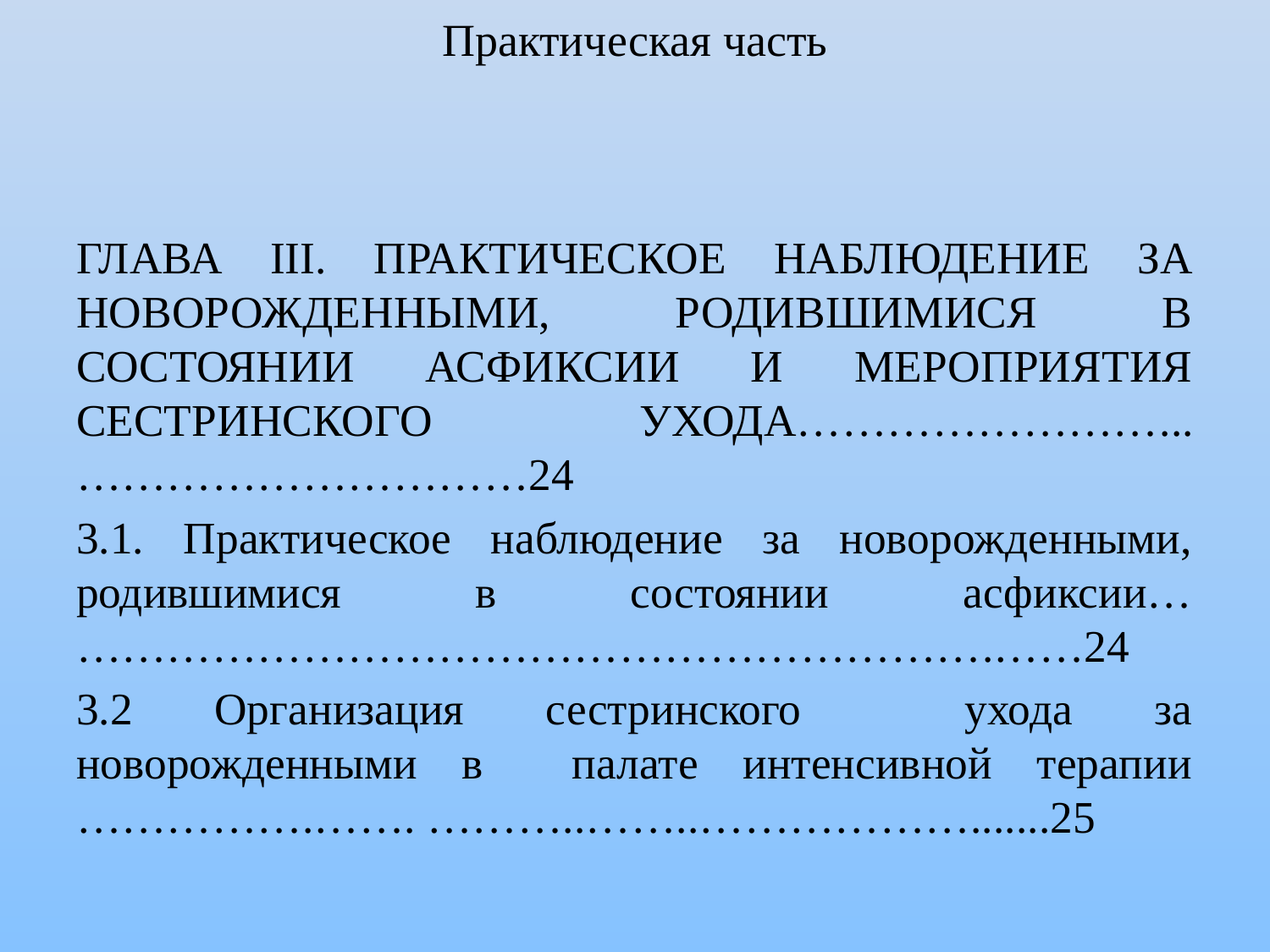

# Практическая часть
ГЛАВА III. ПРАКТИЧЕСКОЕ НАБЛЮДЕНИЕ ЗА НОВОРОЖДЕННЫМИ, РОДИВШИМИСЯ В СОСТОЯНИИ АСФИКСИИ И МЕРОПРИЯТИЯ СЕСТРИНСКОГО УХОДА……………………...…………………………24
3.1. Практическое наблюдение за новорожденными, родившимися в состоянии асфиксии… …………………………………………………….……24
3.2 Организация сестринского  ухода за новорожденными в  палате интенсивной терапии …………….……. ………..……..……………….......25